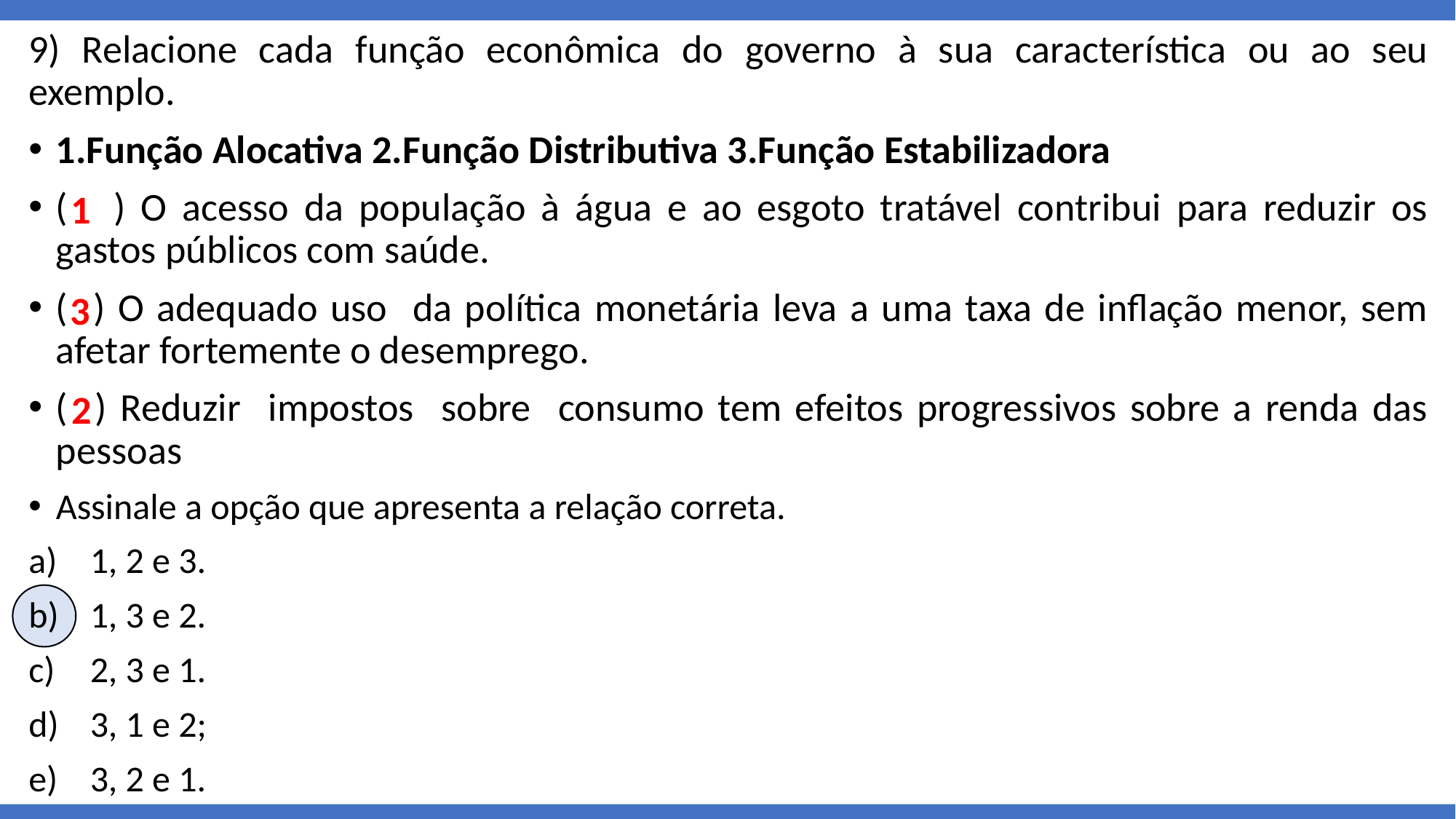

9) Relacione cada função econômica do governo à sua característica ou ao seu exemplo.
1.Função Alocativa 2.Função Distributiva 3.Função Estabilizadora
(   ) O acesso da população à água e ao esgoto tratável contribui para reduzir os gastos públicos com saúde.
(  ) O adequado uso  da política monetária leva a uma taxa de inflação menor, sem afetar fortemente o desemprego.
(  ) Reduzir  impostos  sobre  consumo tem efeitos progressivos sobre a renda das pessoas
Assinale a opção que apresenta a relação correta.
1, 2 e 3.
1, 3 e 2.
2, 3 e 1.
3, 1 e 2;
3, 2 e 1.
1
3
2